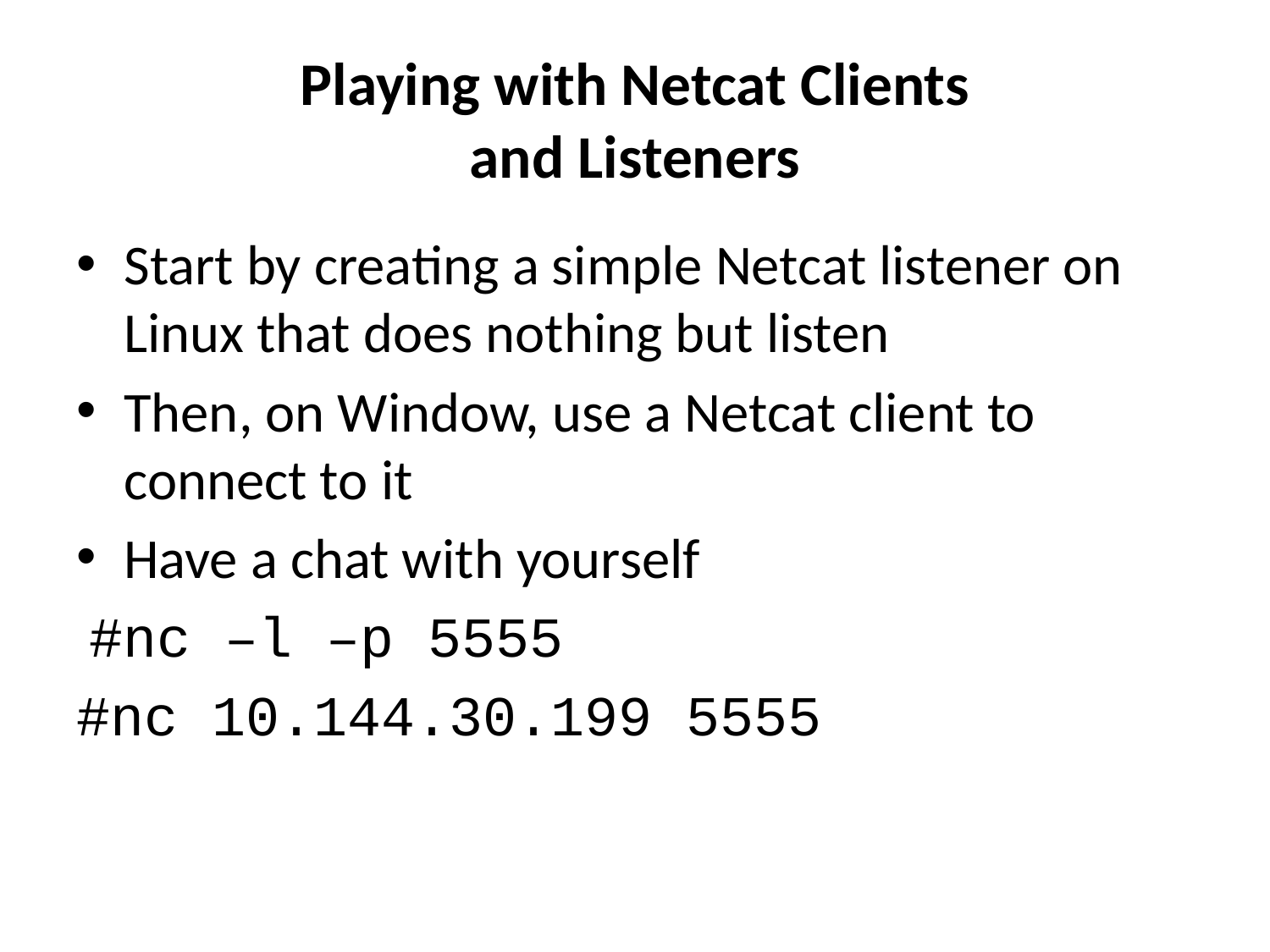

# Playing with Netcat Clients and Listeners
Start by creating a simple Netcat listener on Linux that does nothing but listen
Then, on Window, use a Netcat client to connect to it
Have a chat with yourself
 #nc –l –p 5555
#nc 10.144.30.199 5555